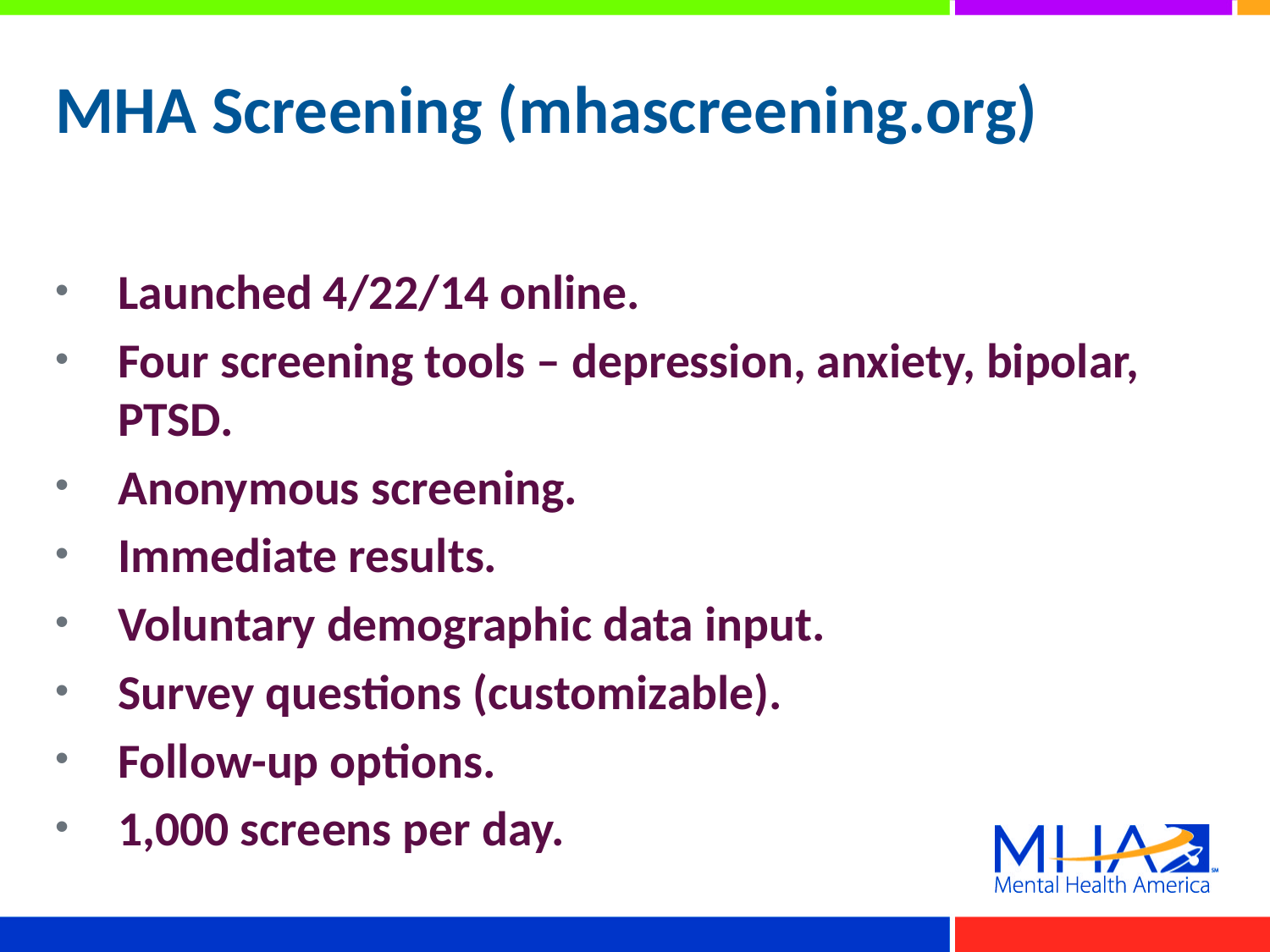

# MHA Screening (mhascreening.org)

Launched 4/22/14 online.
Four screening tools – depression, anxiety, bipolar, PTSD.
Anonymous screening.
Immediate results.
Voluntary demographic data input.
Survey questions (customizable).
Follow-up options.
1,000 screens per day.